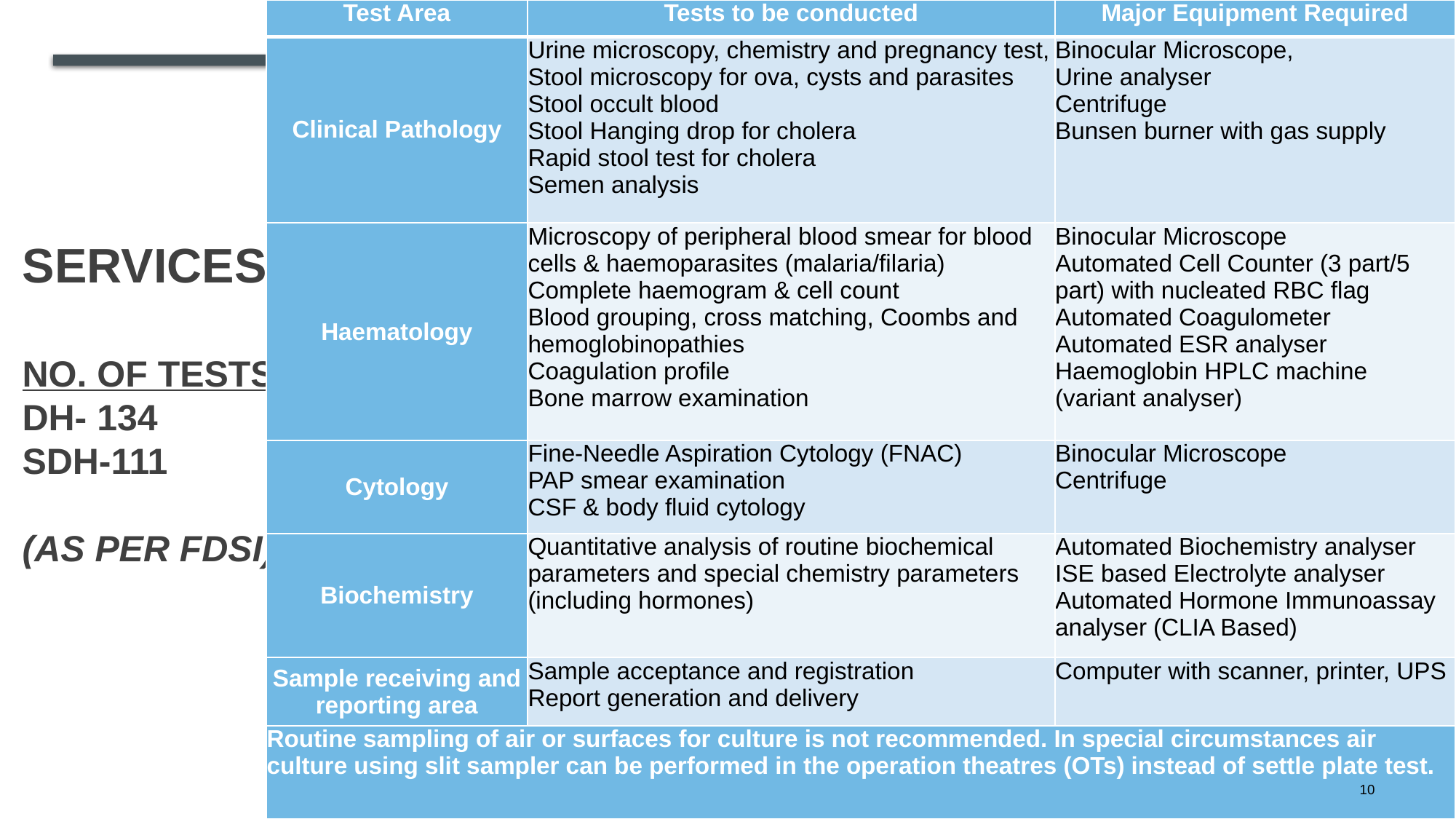

| Test Area | Tests to be conducted | Major Equipment Required |
| --- | --- | --- |
| Clinical Pathology | Urine microscopy, chemistry and pregnancy test, Stool microscopy for ova, cysts and parasites Stool occult blood Stool Hanging drop for cholera Rapid stool test for cholera Semen analysis | Binocular Microscope, Urine analyser Centrifuge Bunsen burner with gas supply |
| Haematology | Microscopy of peripheral blood smear for blood cells & haemoparasites (malaria/filaria) Complete haemogram & cell count Blood grouping, cross matching, Coombs and hemoglobinopathies Coagulation profile Bone marrow examination | Binocular Microscope Automated Cell Counter (3 part/5 part) with nucleated RBC flag Automated Coagulometer Automated ESR analyser Haemoglobin HPLC machine (variant analyser) |
| Cytology | Fine-Needle Aspiration Cytology (FNAC) PAP smear examination CSF & body fluid cytology | Binocular Microscope Centrifuge |
| Biochemistry | Quantitative analysis of routine biochemical parameters and special chemistry parameters (including hormones) | Automated Biochemistry analyser ISE based Electrolyte analyser Automated Hormone Immunoassay analyser (CLIA Based) |
| Sample receiving and reporting area | Sample acceptance and registration Report generation and delivery | Computer with scanner, printer, UPS |
| Routine sampling of air or surfaces for culture is not recommended. In special circumstances air culture using slit sampler can be performed in the operation theatres (OTs) instead of settle plate test. |  |  |
# Services No. of tests- DH- 134 SDH-111 (as per FDSI)
10